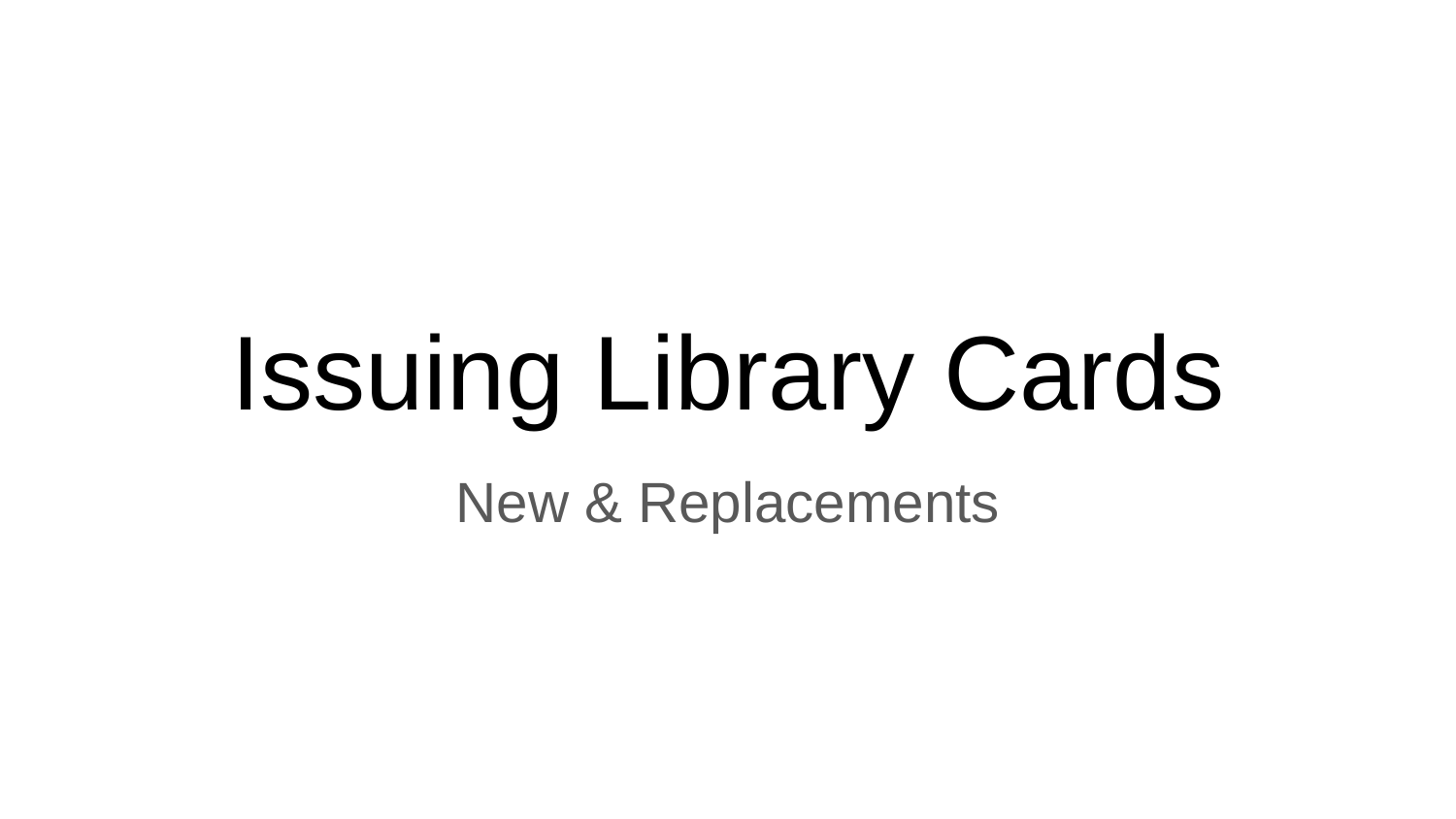

# Issuing Library Cards
New & Replacements